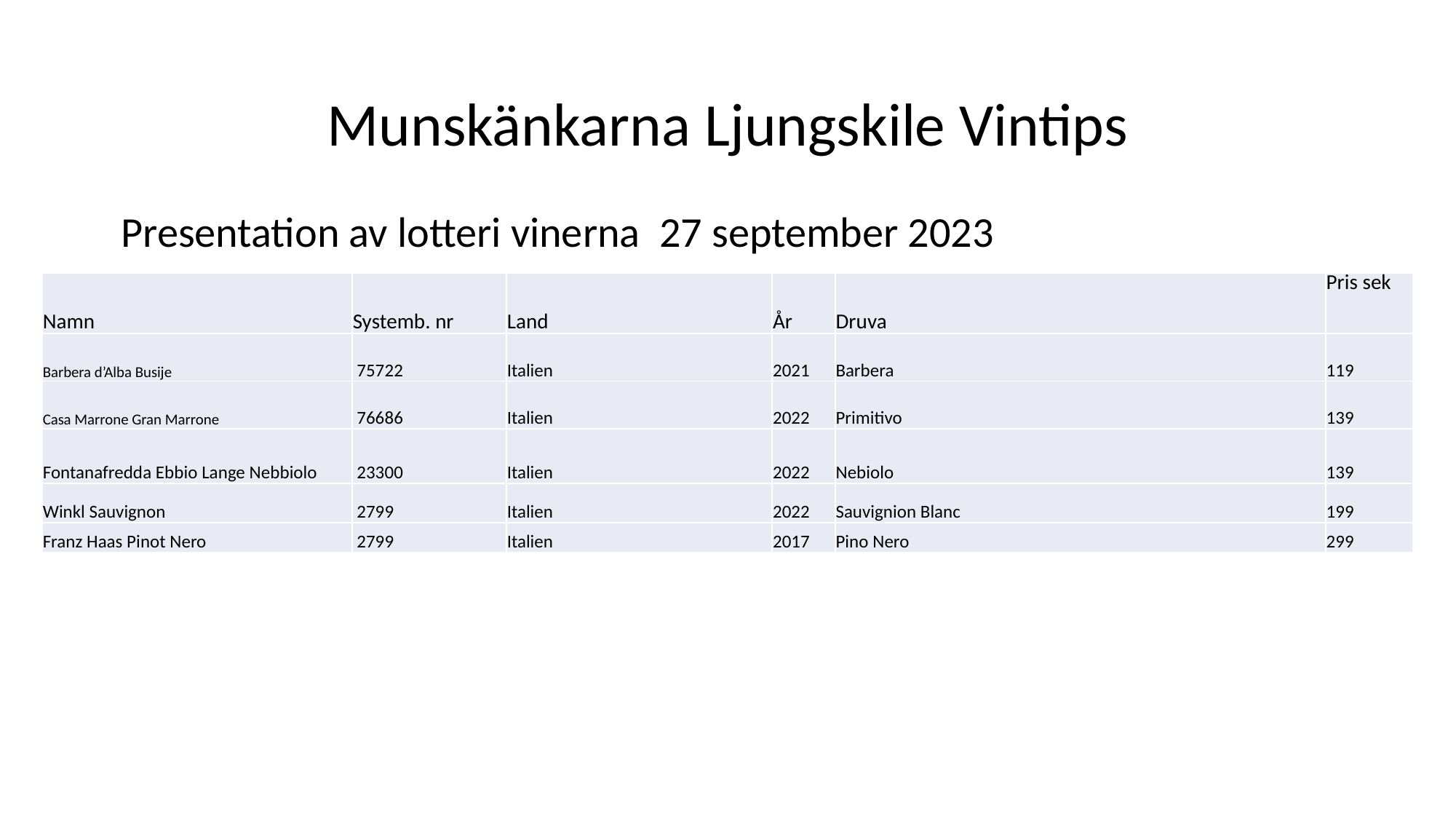

# Munskänkarna Ljungskile Vintips
Presentation av lotteri vinerna  27 september 2023
| Namn | Systemb. nr | Land | År | Druva | Pris sek |
| --- | --- | --- | --- | --- | --- |
| Barbera d’Alba Busije | 75722 | Italien | 2021 | Barbera | 119 |
| Casa Marrone Gran Marrone | 76686 | Italien | 2022 | Primitivo | 139 |
| Fontanafredda Ebbio Lange Nebbiolo | 23300 | Italien | 2022 | Nebiolo | 139 |
| Winkl Sauvignon | 2799 | Italien | 2022 | Sauvignion Blanc | 199 |
| Franz Haas Pinot Nero | 2799 | Italien | 2017 | Pino Nero | 299 |